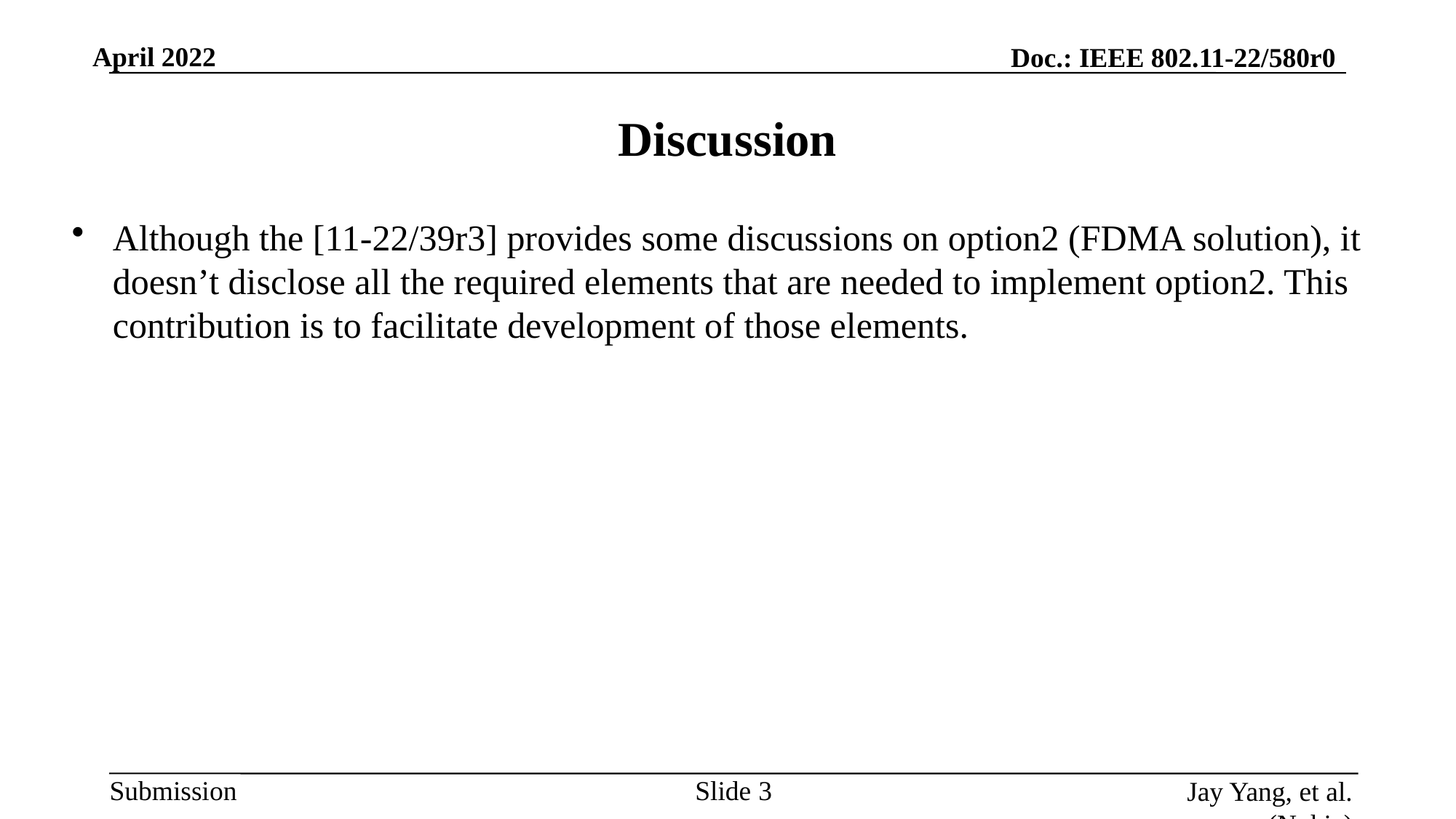

# Discussion
Although the [11-22/39r3] provides some discussions on option2 (FDMA solution), it doesn’t disclose all the required elements that are needed to implement option2. This contribution is to facilitate development of those elements.
Slide 3
Jay Yang, et al. (Nokia)